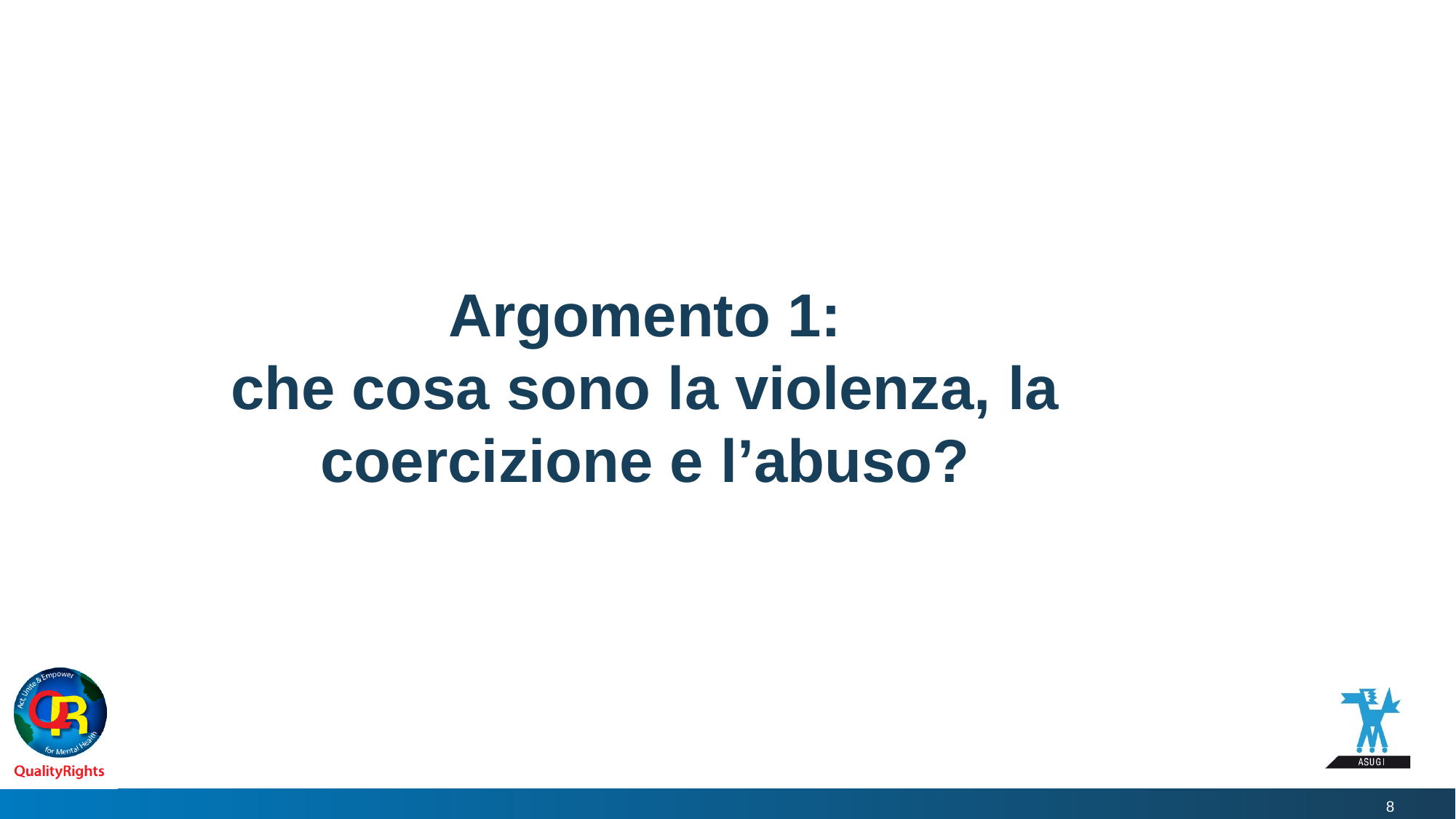

# Argomento 1: che cosa sono la violenza, la coercizione e l’abuso?
8